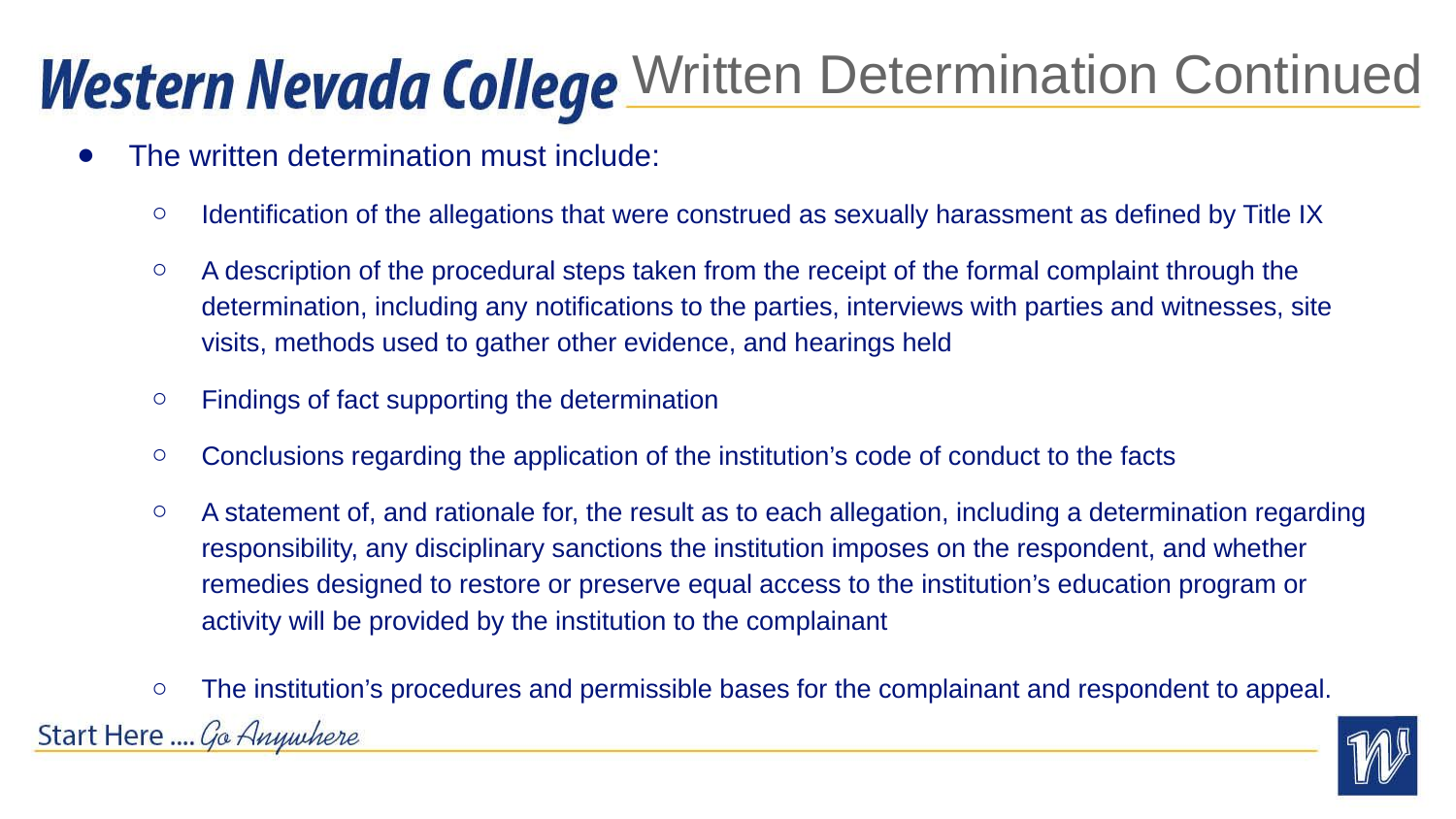

# Written Determination Continued
The written determination must include:
Identification of the allegations that were construed as sexually harassment as defined by Title IX
A description of the procedural steps taken from the receipt of the formal complaint through the determination, including any notifications to the parties, interviews with parties and witnesses, site visits, methods used to gather other evidence, and hearings held
Findings of fact supporting the determination
Conclusions regarding the application of the institution’s code of conduct to the facts
A statement of, and rationale for, the result as to each allegation, including a determination regarding responsibility, any disciplinary sanctions the institution imposes on the respondent, and whether remedies designed to restore or preserve equal access to the institution’s education program or activity will be provided by the institution to the complainant
The institution’s procedures and permissible bases for the complainant and respondent to appeal.